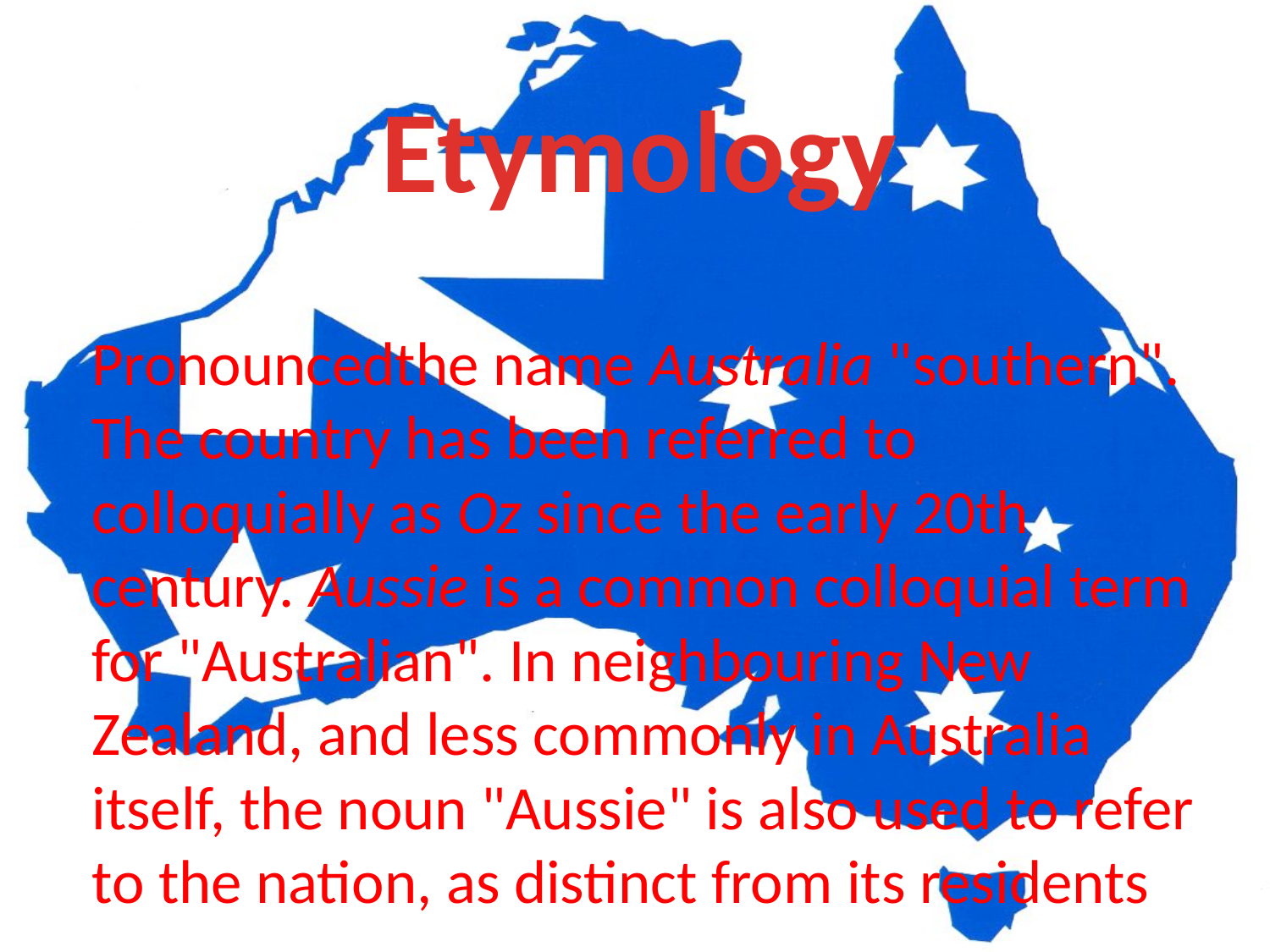

Etymology
Pronouncedthe name Australia "southern". The country has been referred to colloquially as Oz since the early 20th century. Aussie is a common colloquial term for "Australian". In neighbouring New Zealand, and less commonly in Australia itself, the noun "Aussie" is also used to refer to the nation, as distinct from its residents